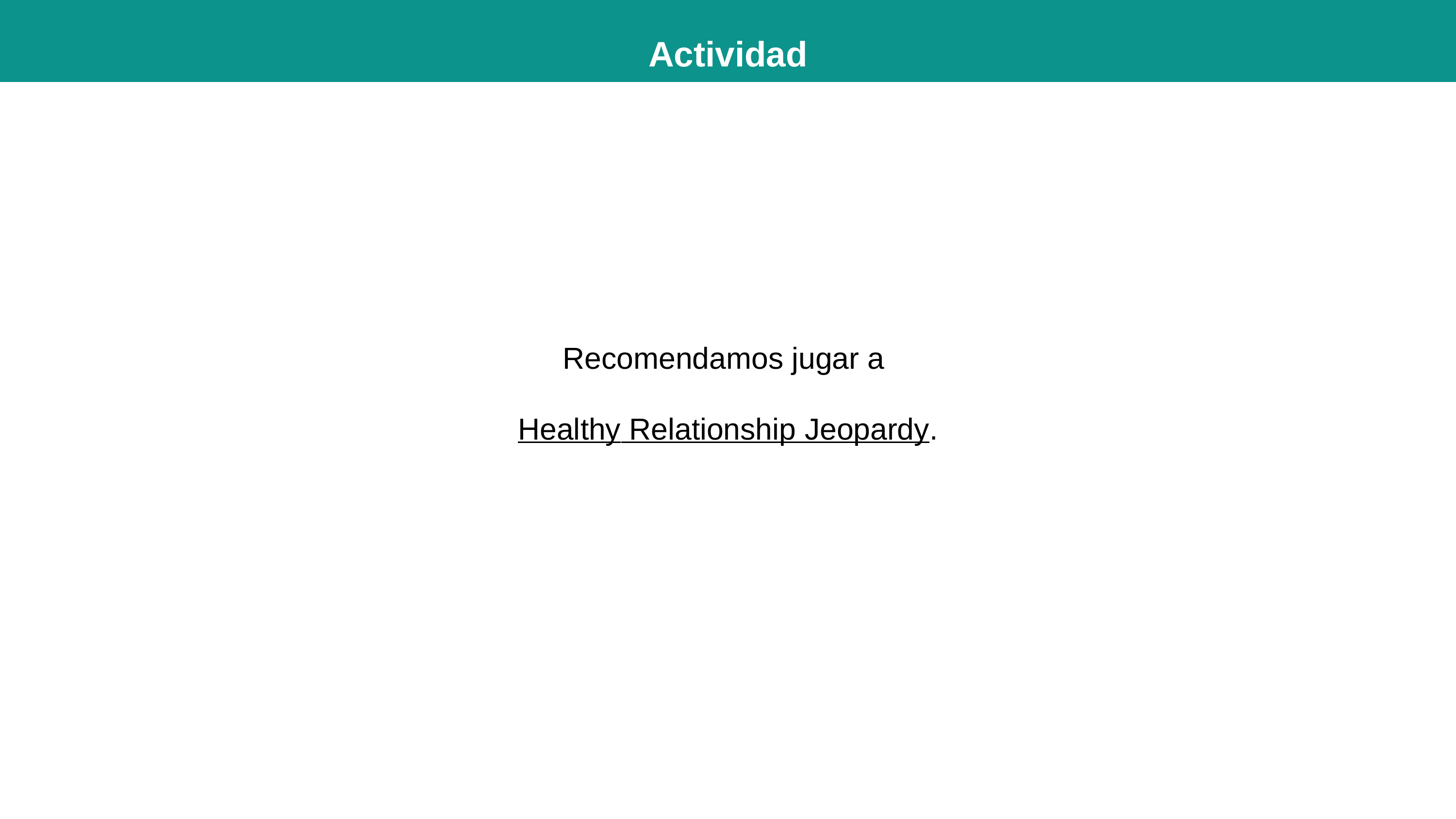

Actividad
Recomendamos jugar a
Healthy Relationship Jeopardy.